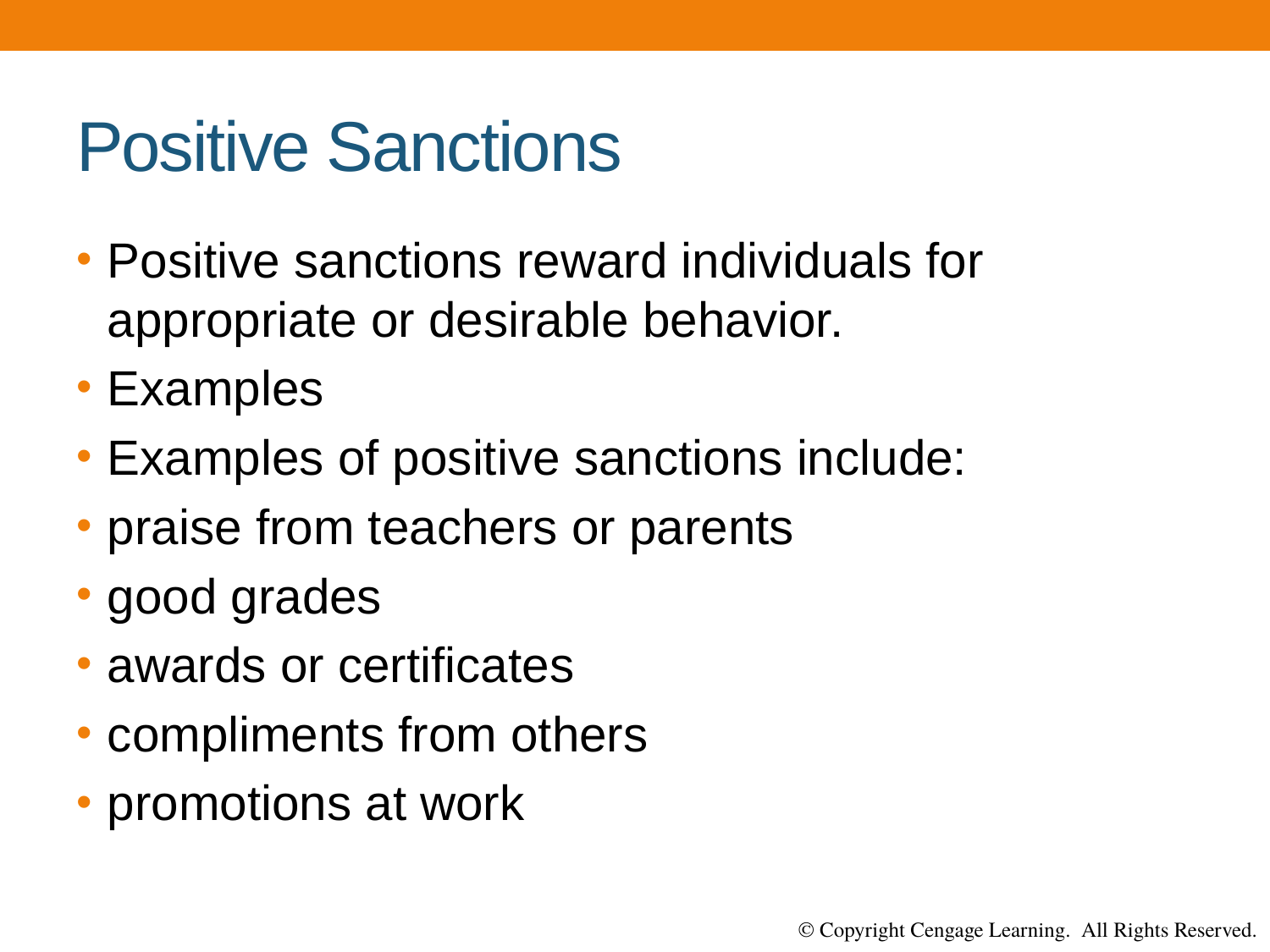

# Positive Sanctions
Positive sanctions reward individuals for appropriate or desirable behavior.
Examples
Examples of positive sanctions include:
praise from teachers or parents
good grades
awards or certificates
compliments from others
promotions at work